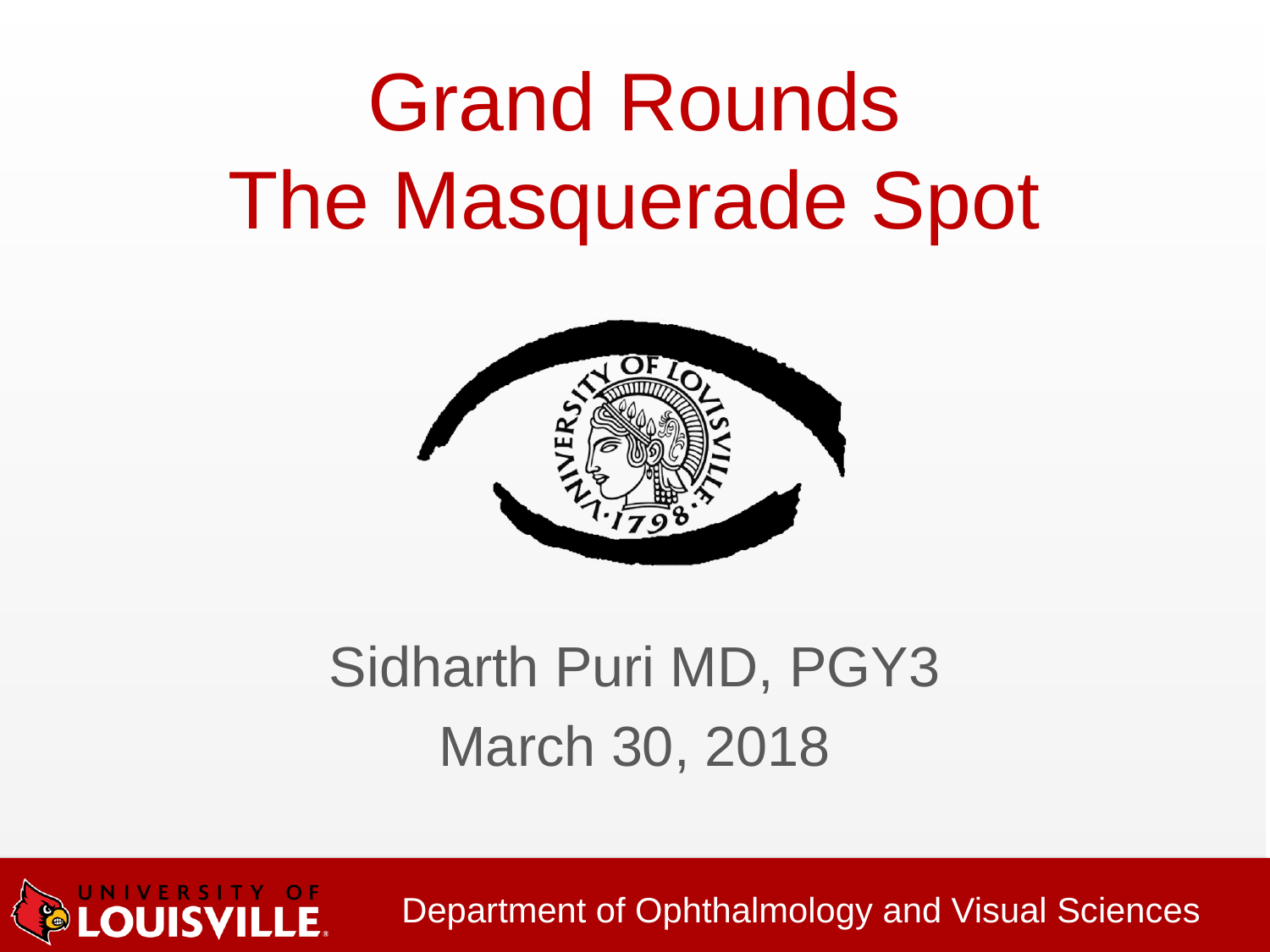

# Grand Rounds The Masquerade Spot
Sidharth Puri MD, PGY3
March 30, 2018